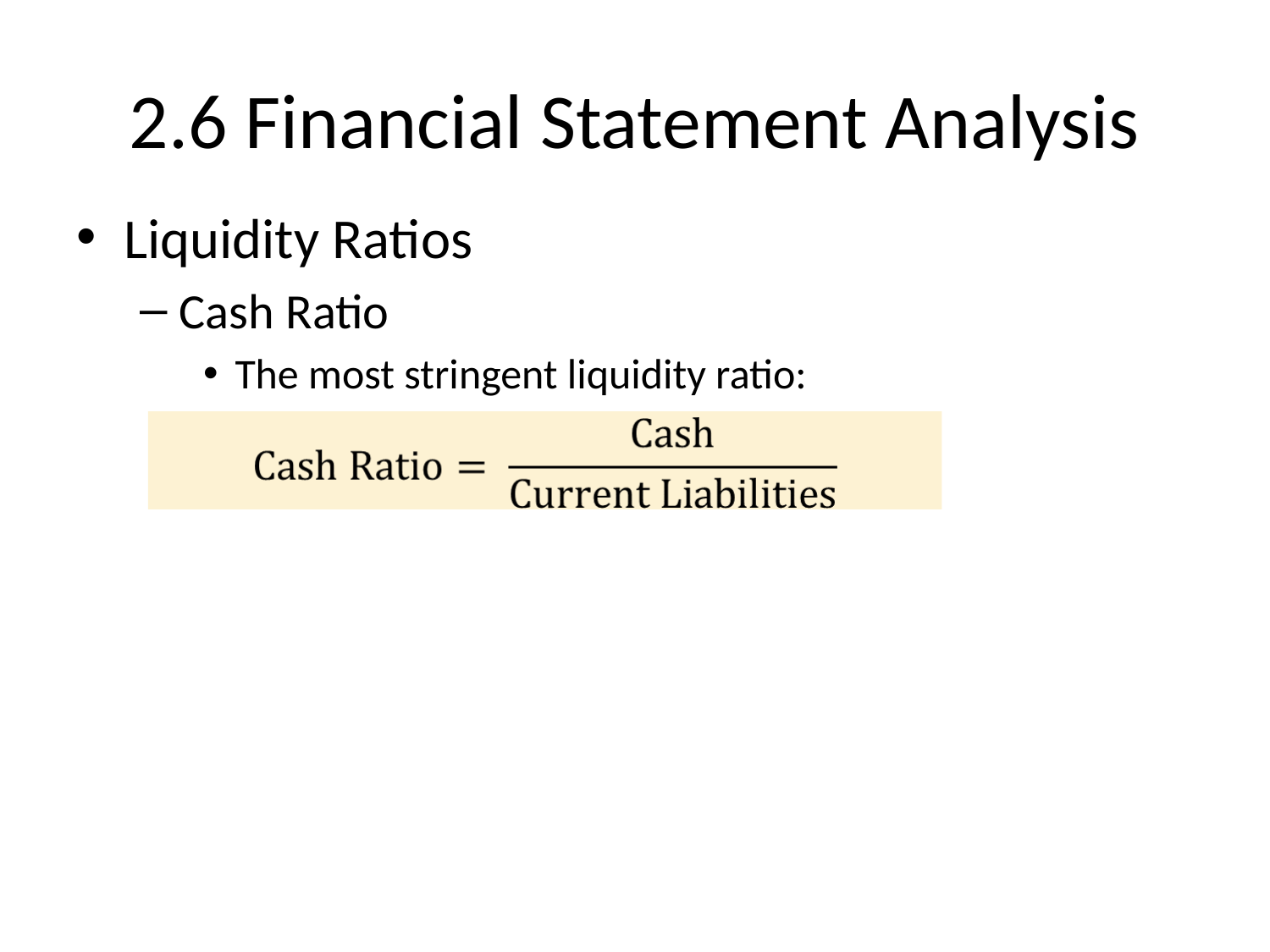

# 2.6 Financial Statement Analysis
Liquidity Ratios
Cash Ratio
The most stringent liquidity ratio: